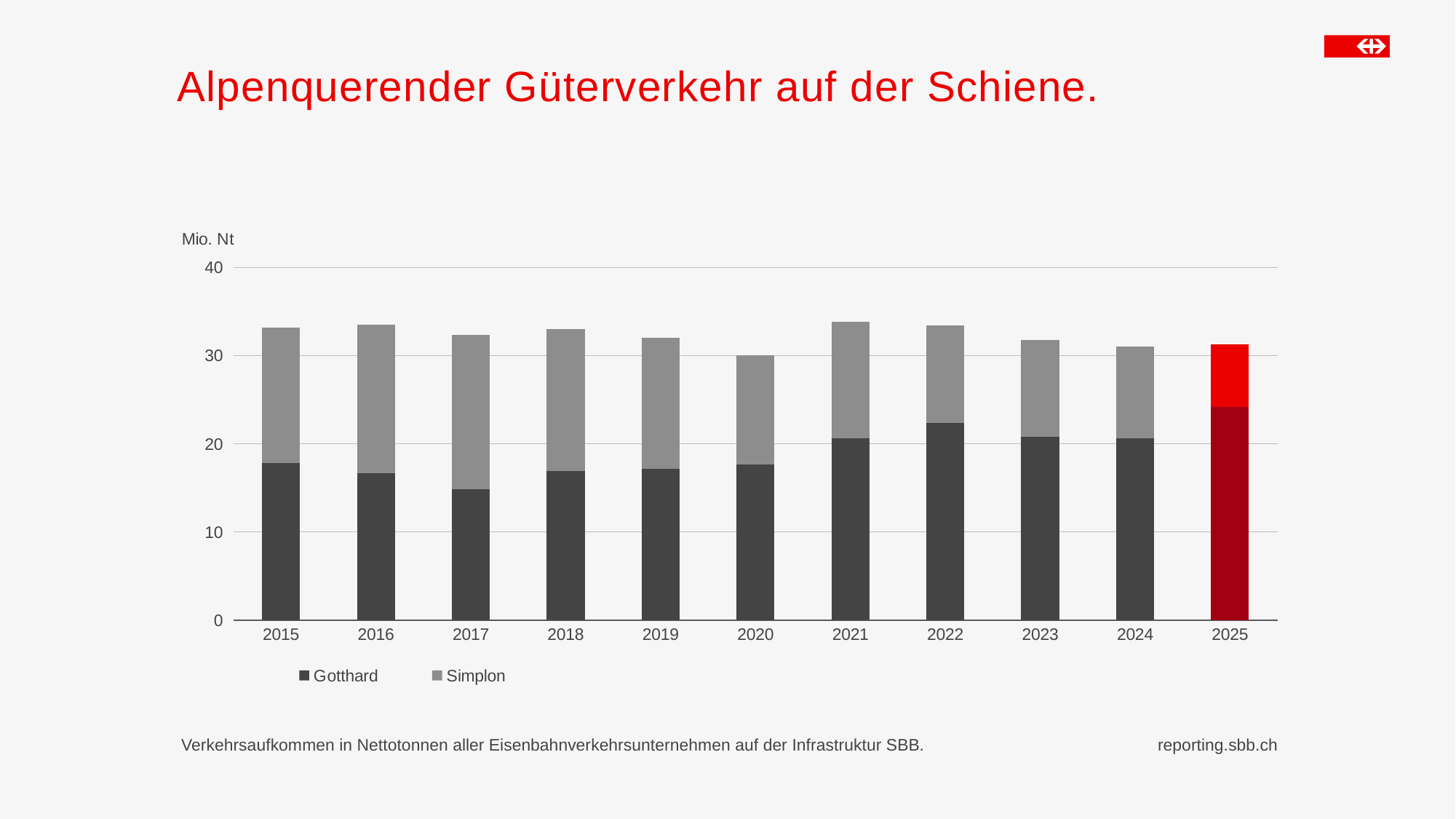

# Alpenquerender Güterverkehr auf der Schiene.

### Chart

| Category | Gotthard | Simplon |
|---|---|---|
| 2015 | 17.842801 | 15.303774 |
| 2016 | 16.624806 | 16.884143 |
| 2017 | 14.843217 | 17.496601 |
| 2018 | 16.8829 | 16.113721 |
| 2019 | 17.179015 | 14.807742 |
| 2020 | 17.63063 | 12.384787 |
| 2021 | 20.640113 | 13.208899 |
| 2022 | 22.394874 | 10.993044 |
| 2023 | 20.828086 | 10.898841 |
| 2024 | 20.607159 | 10.427787 |
| 2025 | 24.154879 | 7.115536 |
Verkehrsaufkommen in Nettotonnen aller Eisenbahnverkehrsunternehmen auf der Infrastruktur SBB.
reporting.sbb.ch